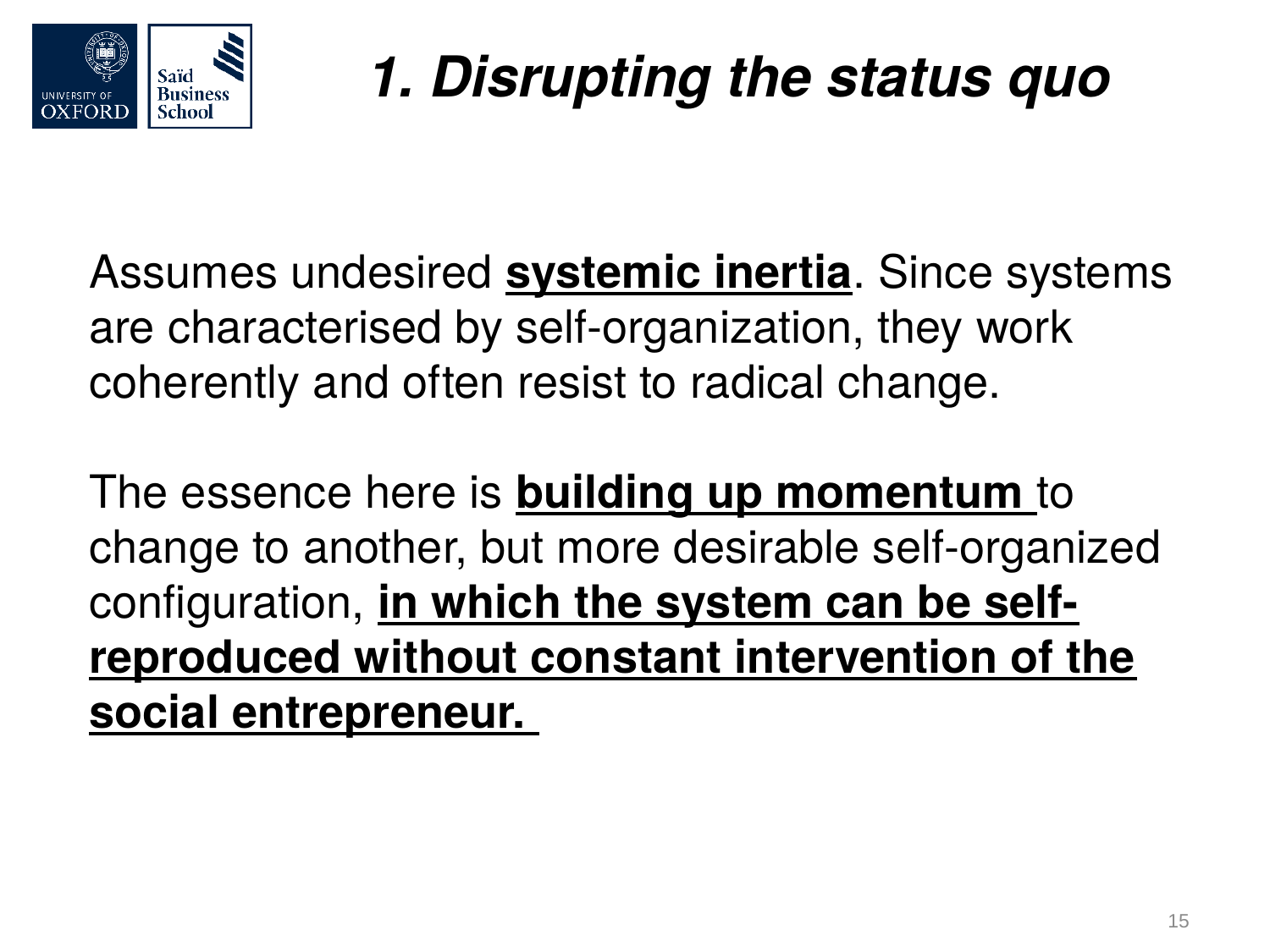

1. Disrupting the status quo

Assumes undesired systemic inertia. Since systems are characterised by self-organization, they work coherently and often resist to radical change.

The essence here is building up momentum to change to another, but more desirable self-organized configuration, in which the system can be self-reproduced without constant intervention of the social entrepreneur.
15